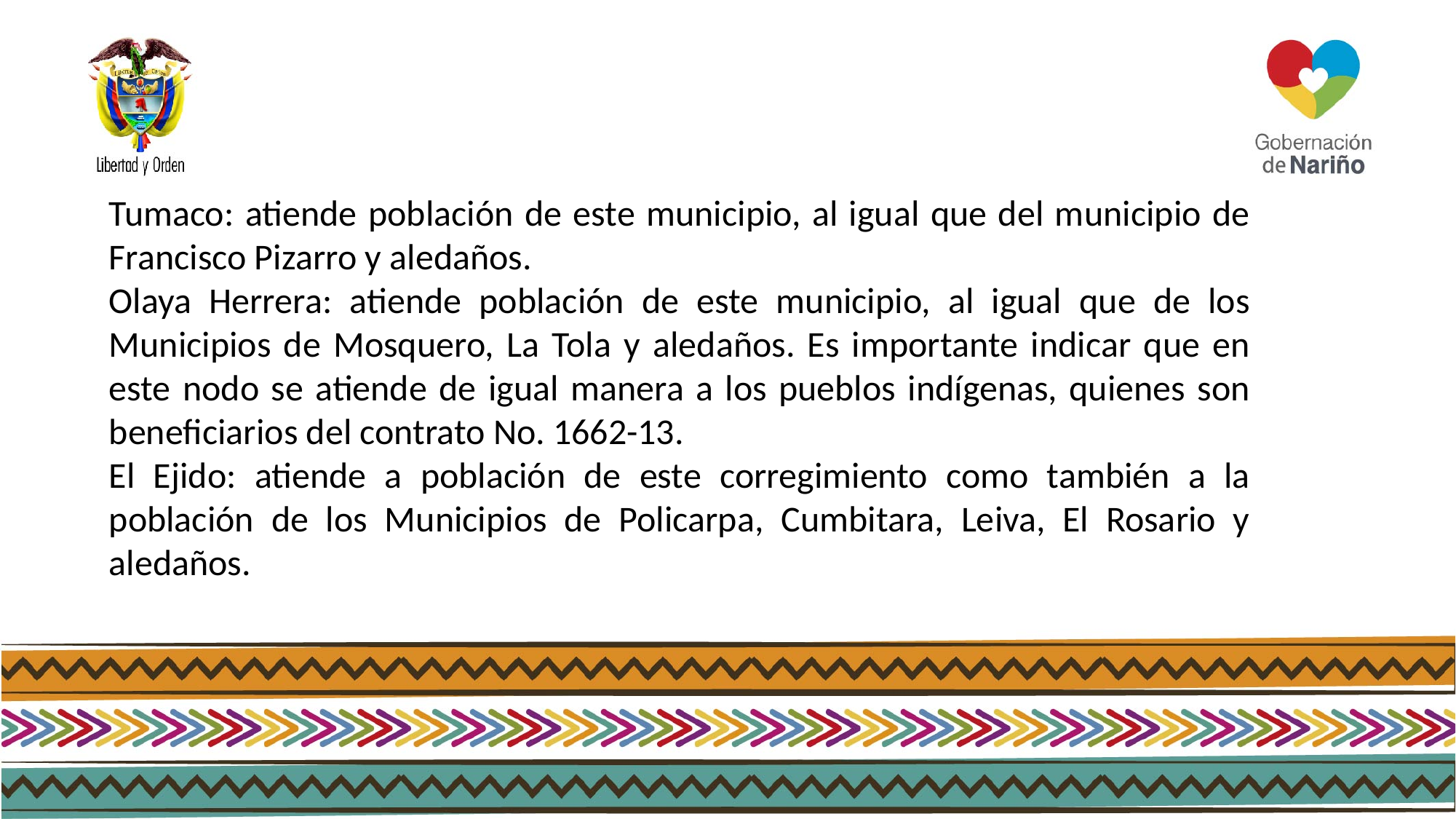

Tumaco: atiende población de este municipio, al igual que del municipio de Francisco Pizarro y aledaños.
Olaya Herrera: atiende población de este municipio, al igual que de los Municipios de Mosquero, La Tola y aledaños. Es importante indicar que en este nodo se atiende de igual manera a los pueblos indígenas, quienes son beneficiarios del contrato No. 1662-13.
El Ejido: atiende a población de este corregimiento como también a la población de los Municipios de Policarpa, Cumbitara, Leiva, El Rosario y aledaños.